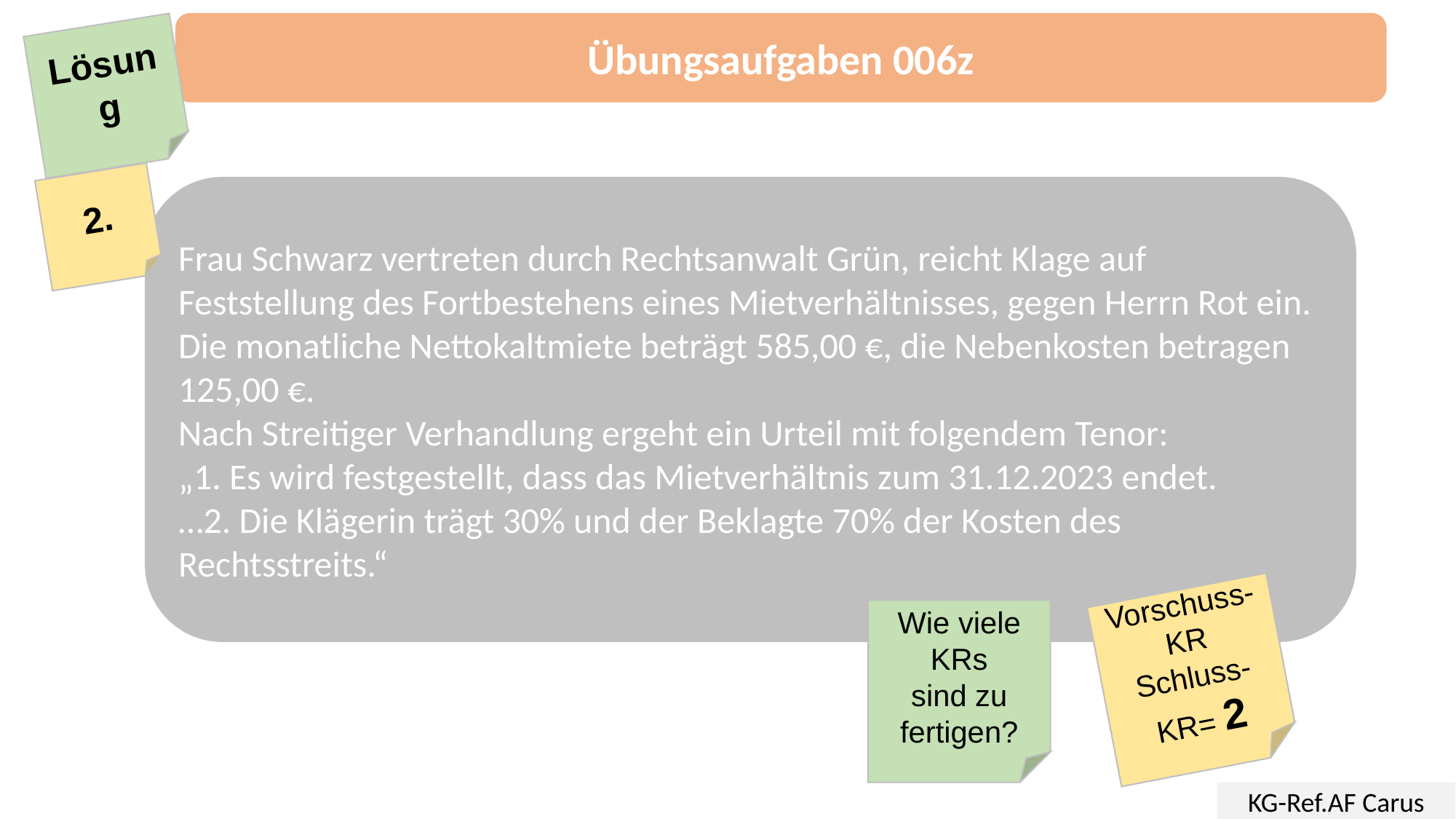

Übungsaufgaben 006z
Lösung
2.
Frau Schwarz vertreten durch Rechtsanwalt Grün, reicht Klage auf Feststellung des Fortbestehens eines Mietverhältnisses, gegen Herrn Rot ein. Die monatliche Nettokaltmiete beträgt 585,00 €, die Nebenkosten betragen 125,00 €.
Nach Streitiger Verhandlung ergeht ein Urteil mit folgendem Tenor:
„1. Es wird festgestellt, dass das Mietverhältnis zum 31.12.2023 endet.
…2. Die Klägerin trägt 30% und der Beklagte 70% der Kosten des Rechtsstreits.“

Vorschuss-KR
Schluss-KR= 2
Wie viele
KRs
sind zu fertigen?
KG-Ref.AF Carus